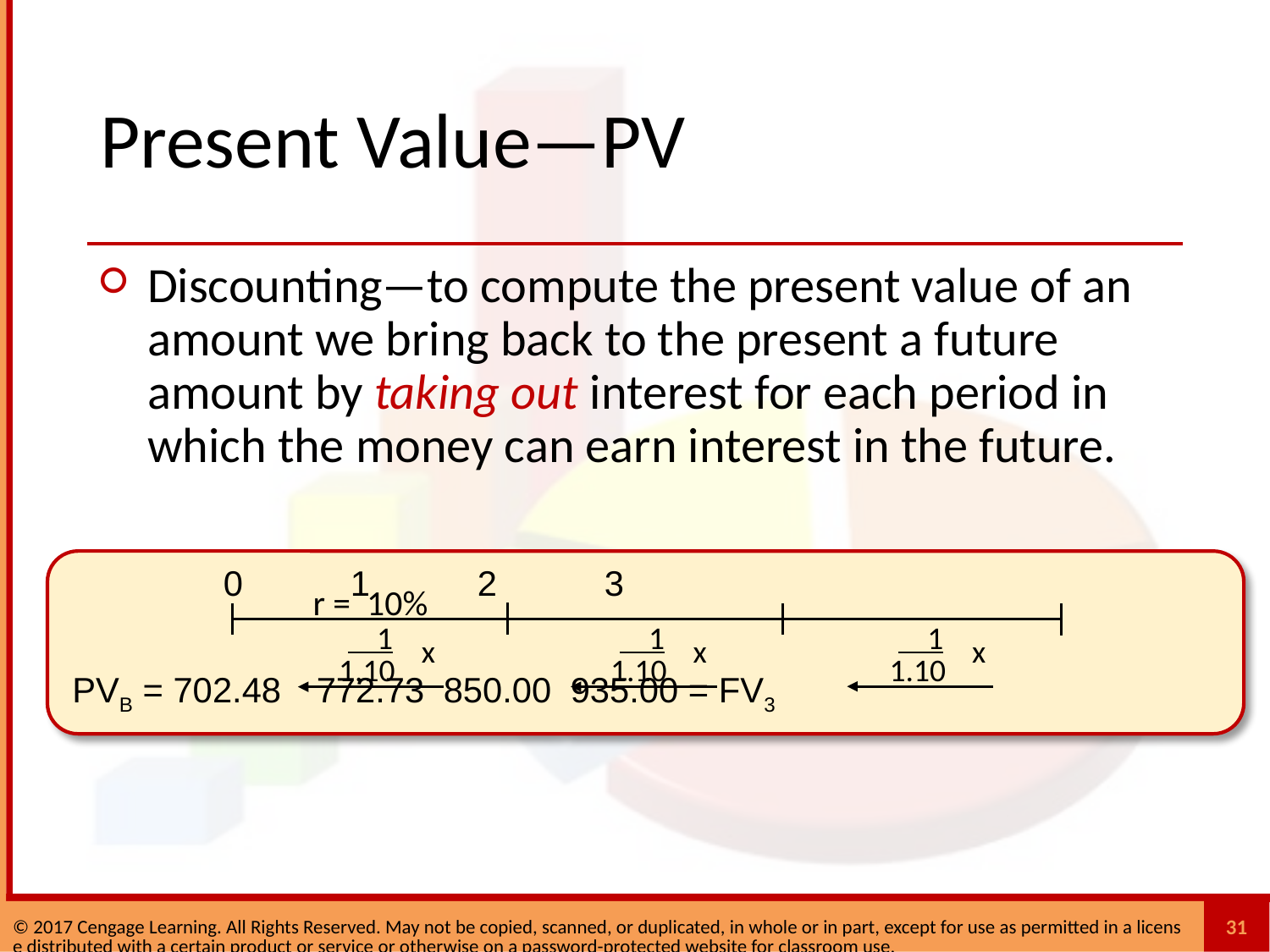

# Present Value—PV
Discounting—to compute the present value of an amount we bring back to the present a future amount by taking out interest for each period in which the money can earn interest in the future.

0	1	2	3
r =  10%
    1
 x
 1.10
    1
 x
 1.10
    1
 x
 1.10

 PVB = 702.48	772.73	850.00	935.00 = FV3
31
© 2017 Cengage Learning. All Rights Reserved. May not be copied, scanned, or duplicated, in whole or in part, except for use as permitted in a license distributed with a certain product or service or otherwise on a password-protected website for classroom use.